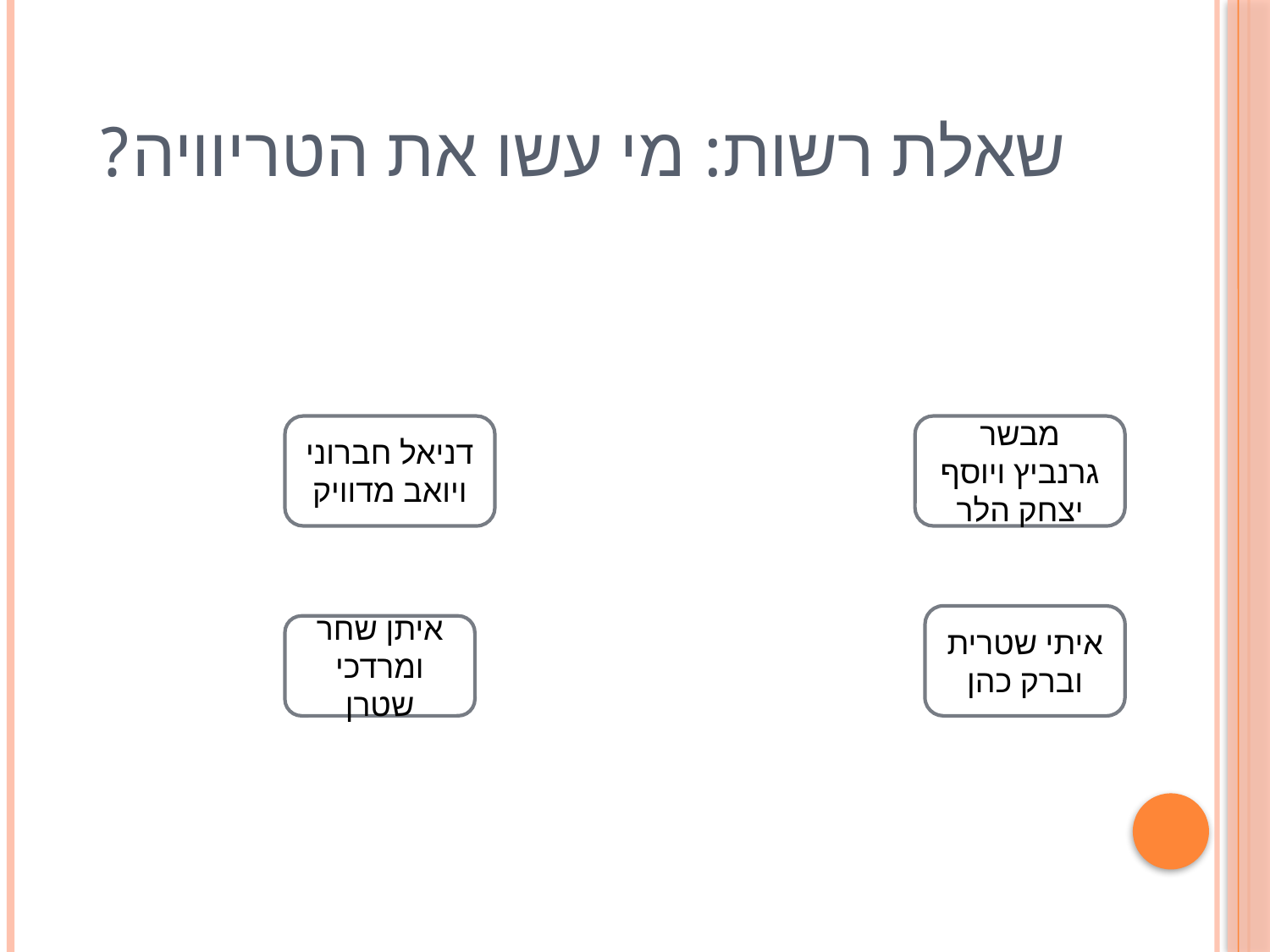

# שאלת רשות: מי עשו את הטריוויה?
דניאל חברוני ויואב מדוויק
מבשר גרנביץ ויוסף יצחק הלר
איתי שטרית וברק כהן
איתן שחר ומרדכי שטרן